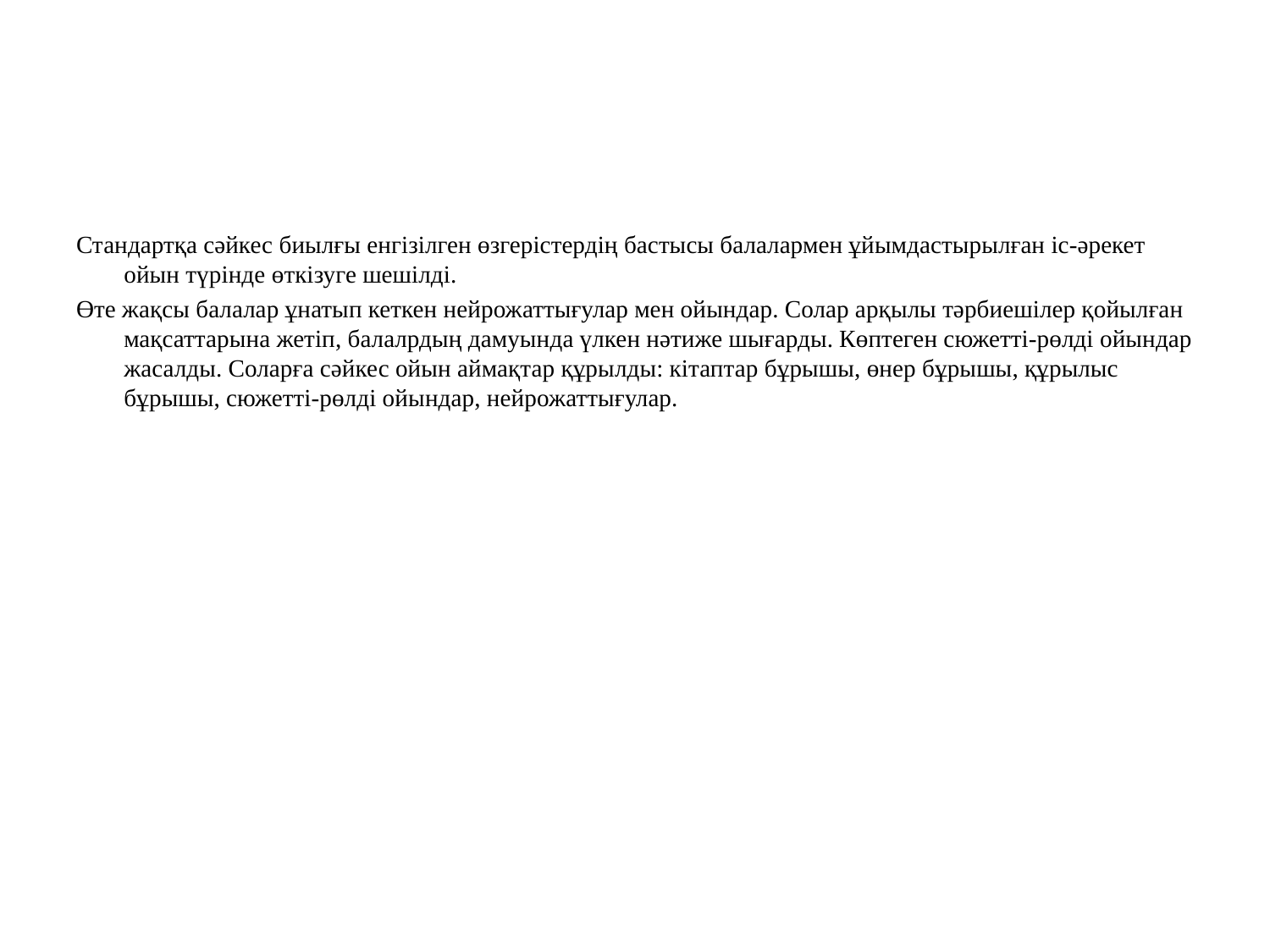

#
Стандартқа сәйкес биылғы енгізілген өзгерістердің бастысы балалармен ұйымдастырылған іс-әрекет ойын түрінде өткізуге шешілді.
Өте жақсы балалар ұнатып кеткен нейрожаттығулар мен ойындар. Солар арқылы тәрбиешілер қойылған мақсаттарына жетіп, балалрдың дамуында үлкен нәтиже шығарды. Көптеген сюжетті-рөлді ойындар жасалды. Соларға сәйкес ойын аймақтар құрылды: кітаптар бұрышы, өнер бұрышы, құрылыс бұрышы, сюжетті-рөлді ойындар, нейрожаттығулар.